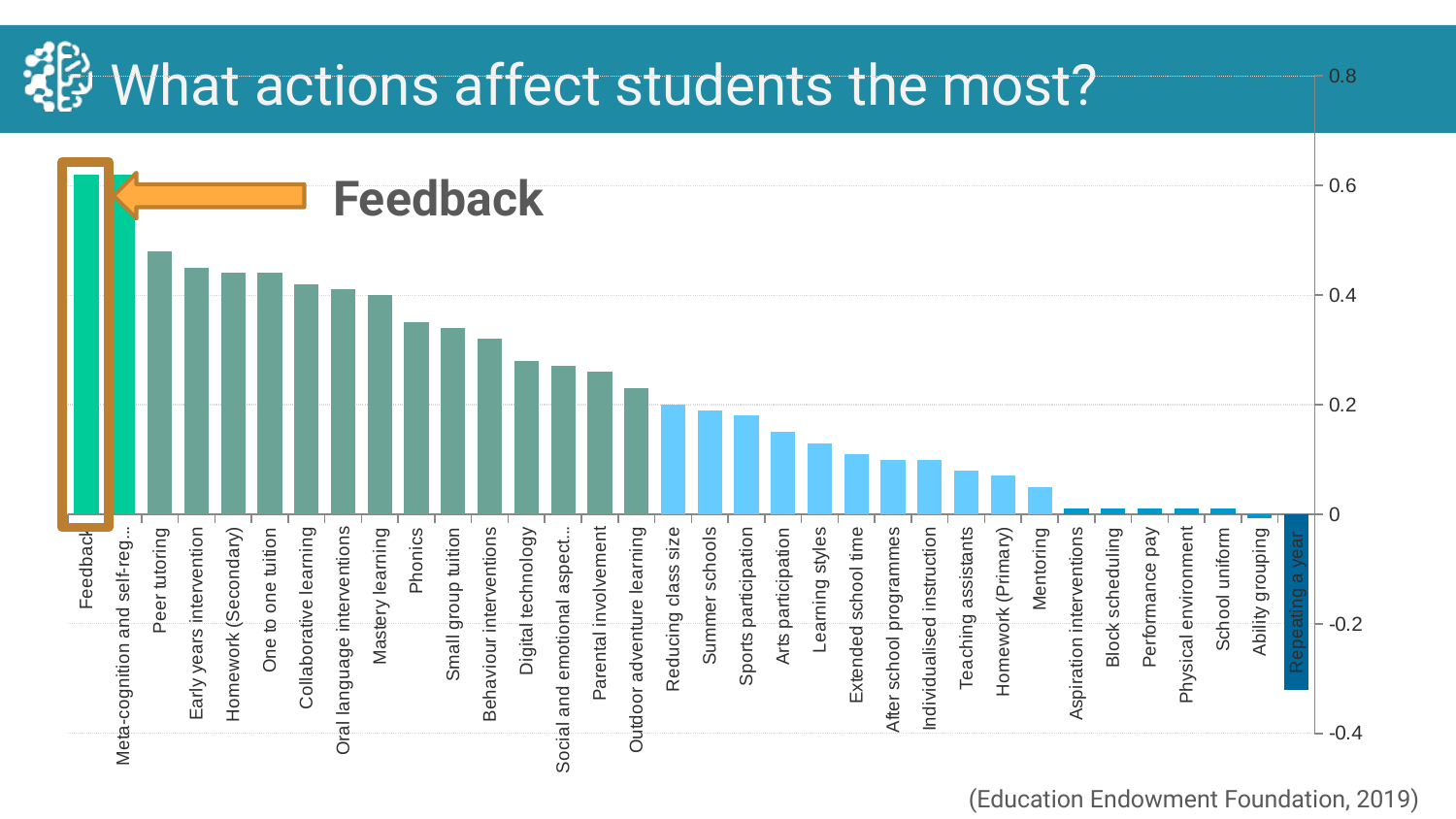

# What actions affect students the most?

### Chart

| Category | IMPACT |
|---|---|
| Feedback | 0.62 |
| Meta-cognition and self-regulation | 0.62 |
| Peer tutoring | 0.48 |
| Early years intervention | 0.45 |
| Homework (Secondary) | 0.44 |
| One to one tuition | 0.44 |
| Collaborative learning | 0.42 |
| Oral language interventions | 0.41 |
| Mastery learning | 0.4 |
| Phonics | 0.35 |
| Small group tuition | 0.34 |
| Behaviour interventions | 0.32 |
| Digital technology | 0.28 |
| Social and emotional aspects of learning | 0.27 |
| Parental involvement | 0.26 |
| Outdoor adventure learning | 0.23 |
| Reducing class size | 0.2 |
| Summer schools | 0.19 |
| Sports participation | 0.18 |
| Arts participation | 0.15 |
| Learning styles | 0.13 |
| Extended school time | 0.11 |
| After school programmes | 0.1 |
| Individualised instruction | 0.1 |
| Teaching assistants | 0.08 |
| Homework (Primary) | 0.07 |
| Mentoring | 0.05 |
| Aspiration interventions | 0.01 |
| Block scheduling | 0.01 |
| Performance pay | 0.01 |
| Physical environment | 0.01 |
| School uniform | 0.01 |
| Ability grouping | -0.007 |
| Repeating a year  | -0.32 |
Feedback

(Education Endowment Foundation, 2019)